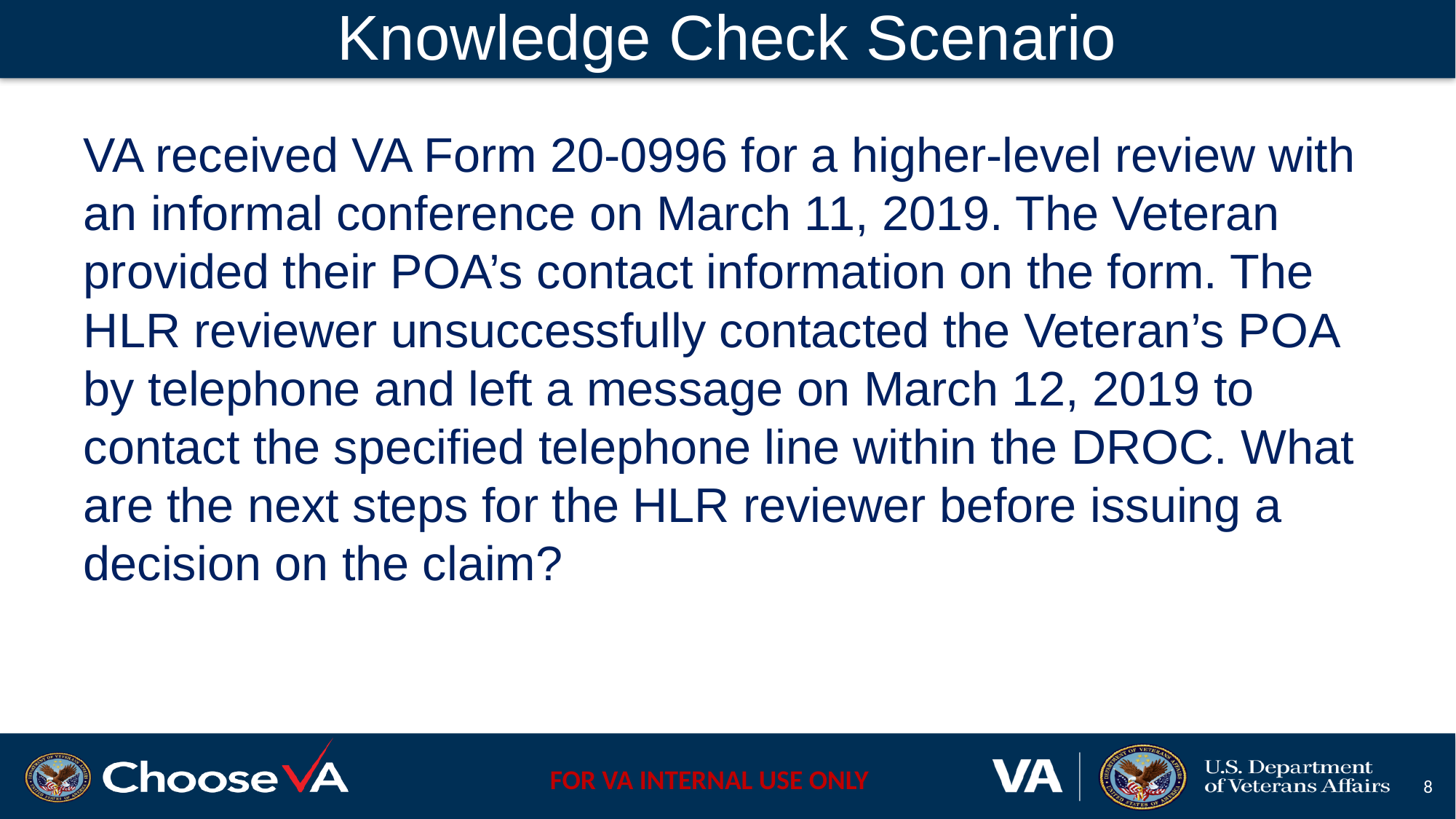

# Knowledge Check Scenario
VA received VA Form 20-0996 for a higher-level review with an informal conference on March 11, 2019. The Veteran provided their POA’s contact information on the form. The HLR reviewer unsuccessfully contacted the Veteran’s POA  by telephone and left a message on March 12, 2019 to contact the specified telephone line within the DROC. What are the next steps for the HLR reviewer before issuing a decision on the claim?
8